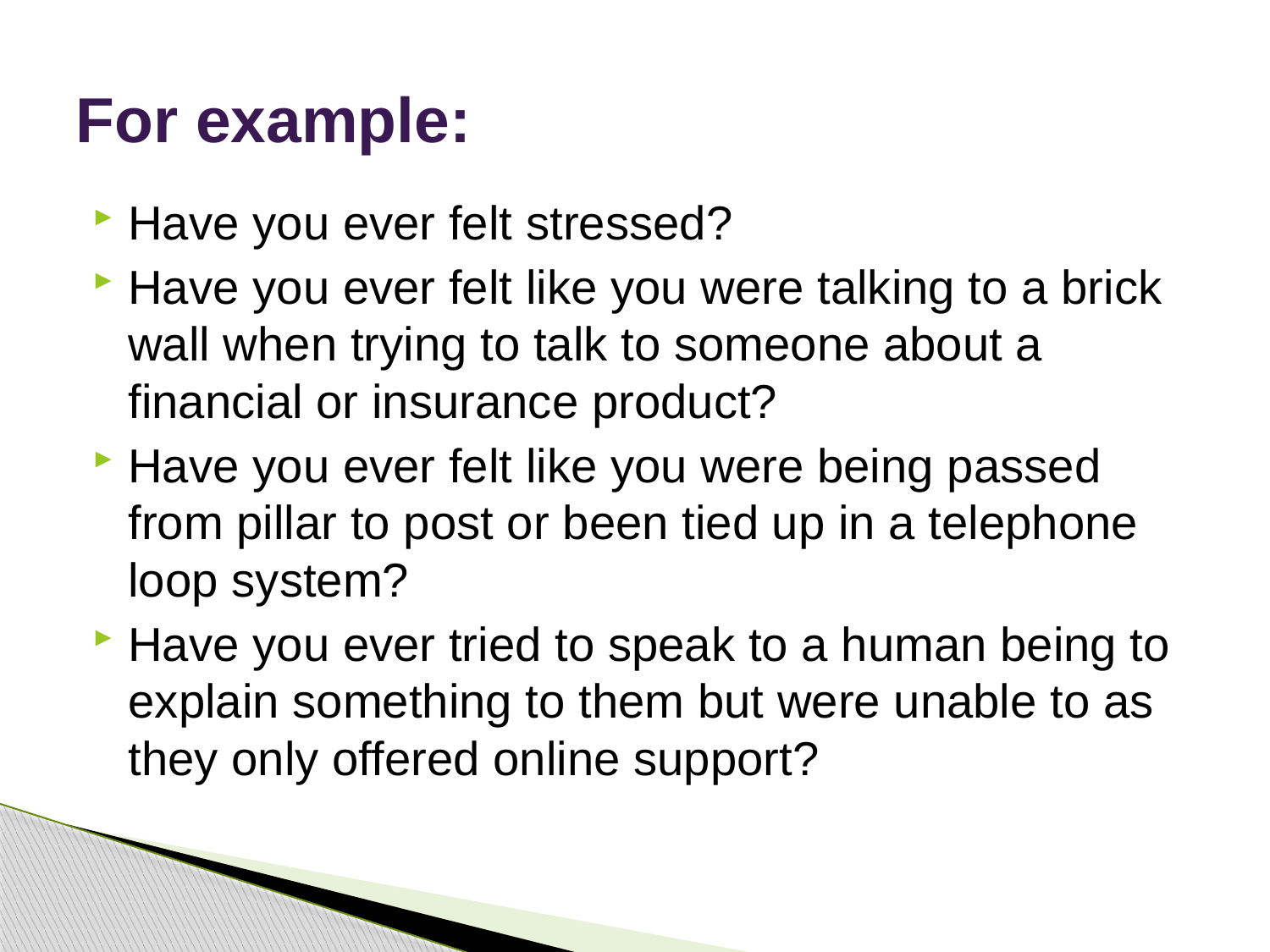

# For example:
Have you ever felt stressed?
Have you ever felt like you were talking to a brick wall when trying to talk to someone about a financial or insurance product?
Have you ever felt like you were being passed  from pillar to post or been tied up in a telephone loop system?
Have you ever tried to speak to a human being to explain something to them but were unable to as they only offered online support?